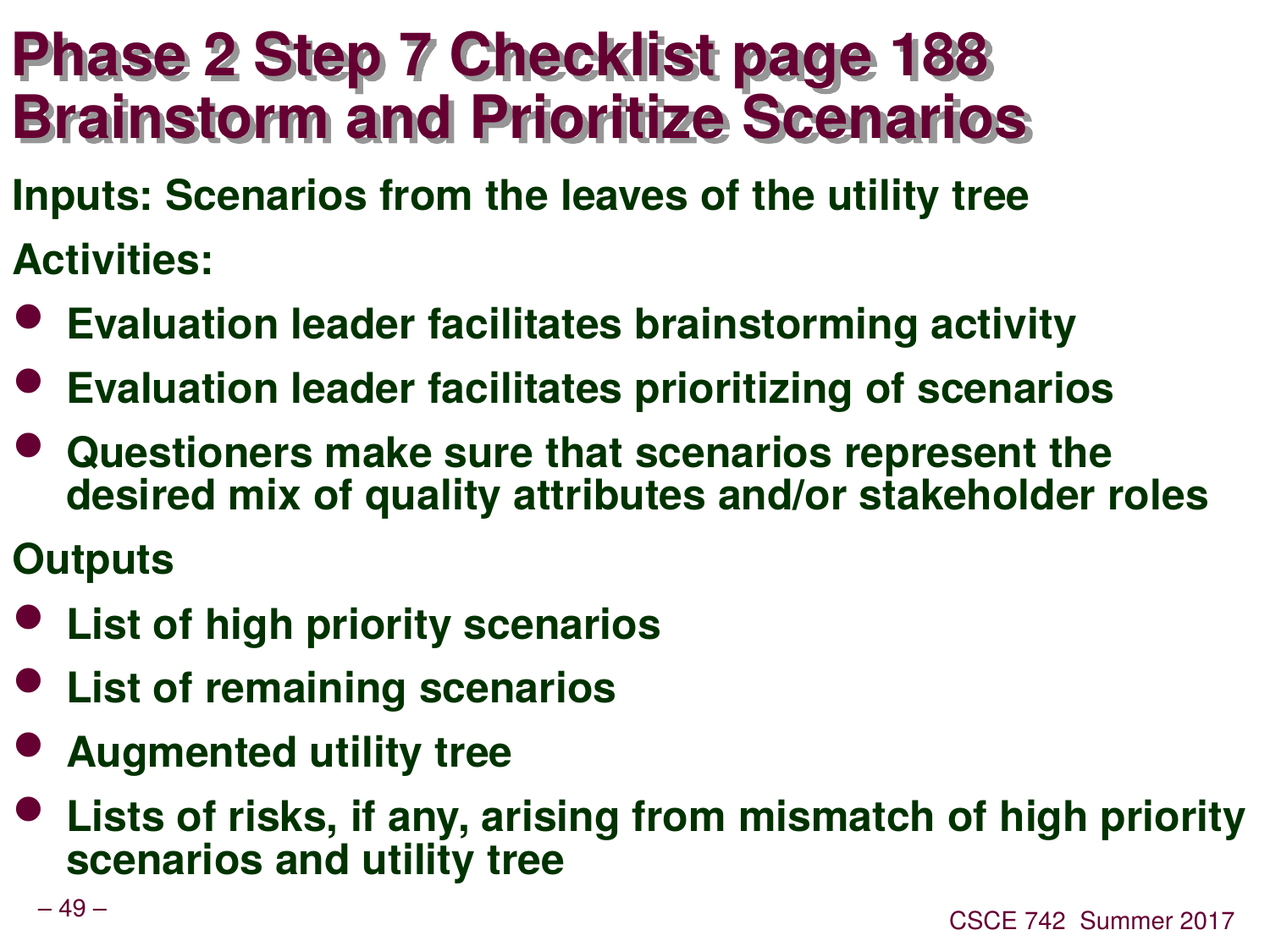

# Phase 2 Step 7 Checklist page 188 Brainstorm and Prioritize Scenarios
Inputs: Scenarios from the leaves of the utility tree
Activities:
Evaluation leader facilitates brainstorming activity
Evaluation leader facilitates prioritizing of scenarios
Questioners make sure that scenarios represent the desired mix of quality attributes and/or stakeholder roles
Outputs
List of high priority scenarios
List of remaining scenarios
Augmented utility tree
Lists of risks, if any, arising from mismatch of high priority scenarios and utility tree